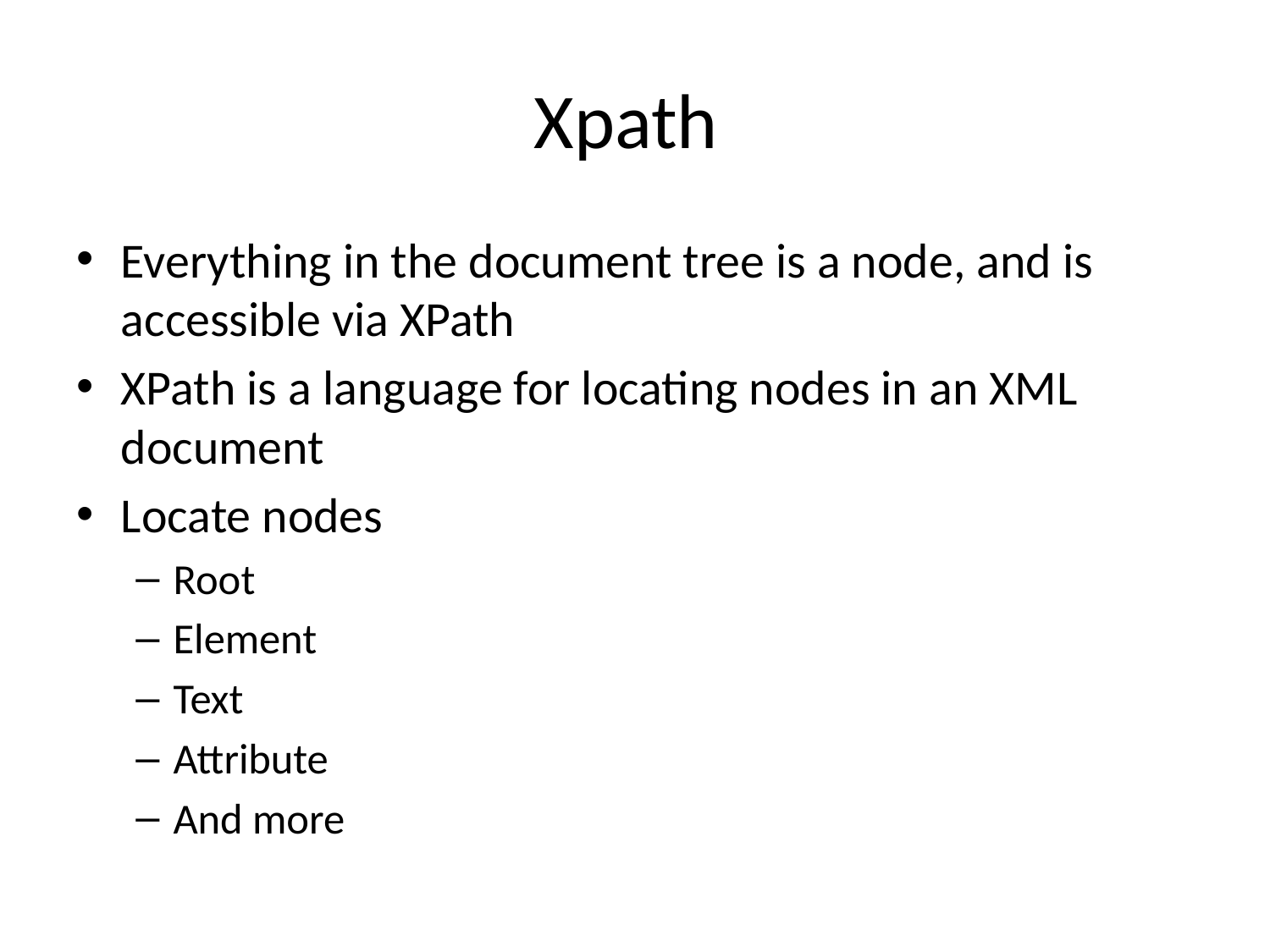

# Xpath
Everything in the document tree is a node, and is accessible via XPath
XPath is a language for locating nodes in an XML document
Locate nodes
Root
Element
Text
Attribute
And more